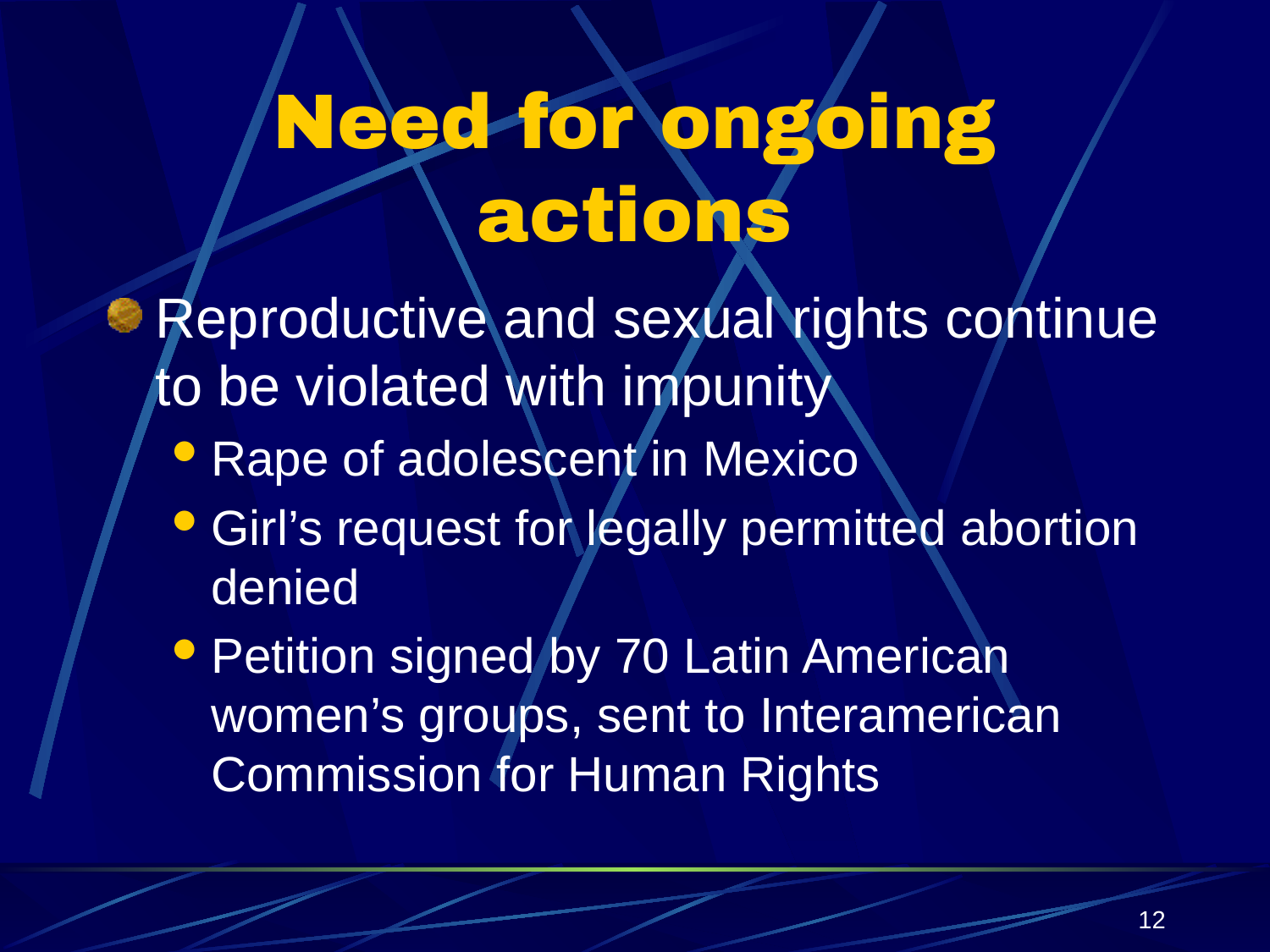

# Need for ongoing actions
Reproductive and sexual rights continue to be violated with impunity
Rape of adolescent in Mexico
Girl’s request for legally permitted abortion denied
Petition signed by 70 Latin American women’s groups, sent to Interamerican Commission for Human Rights
12